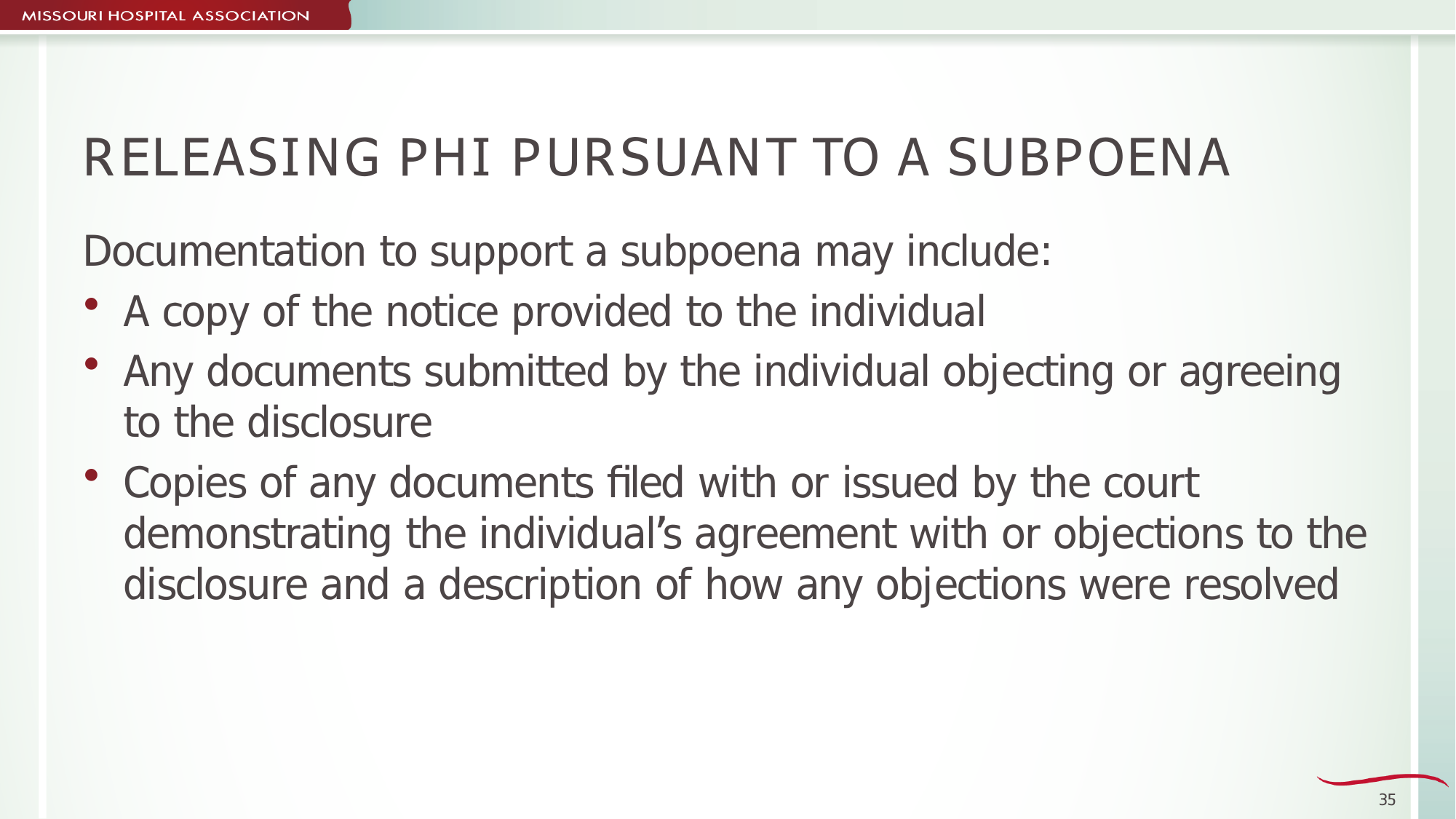

# RELEASING PHI PURSUANT TO A SUBPOENA
Documentation to support a subpoena may include:
A copy of the notice provided to the individual
Any documents submitted by the individual objecting or agreeing to the disclosure
Copies of any documents filed with or issued by the court demonstrating the individual’s agreement with or objections to the disclosure and a description of how any objections were resolved

35